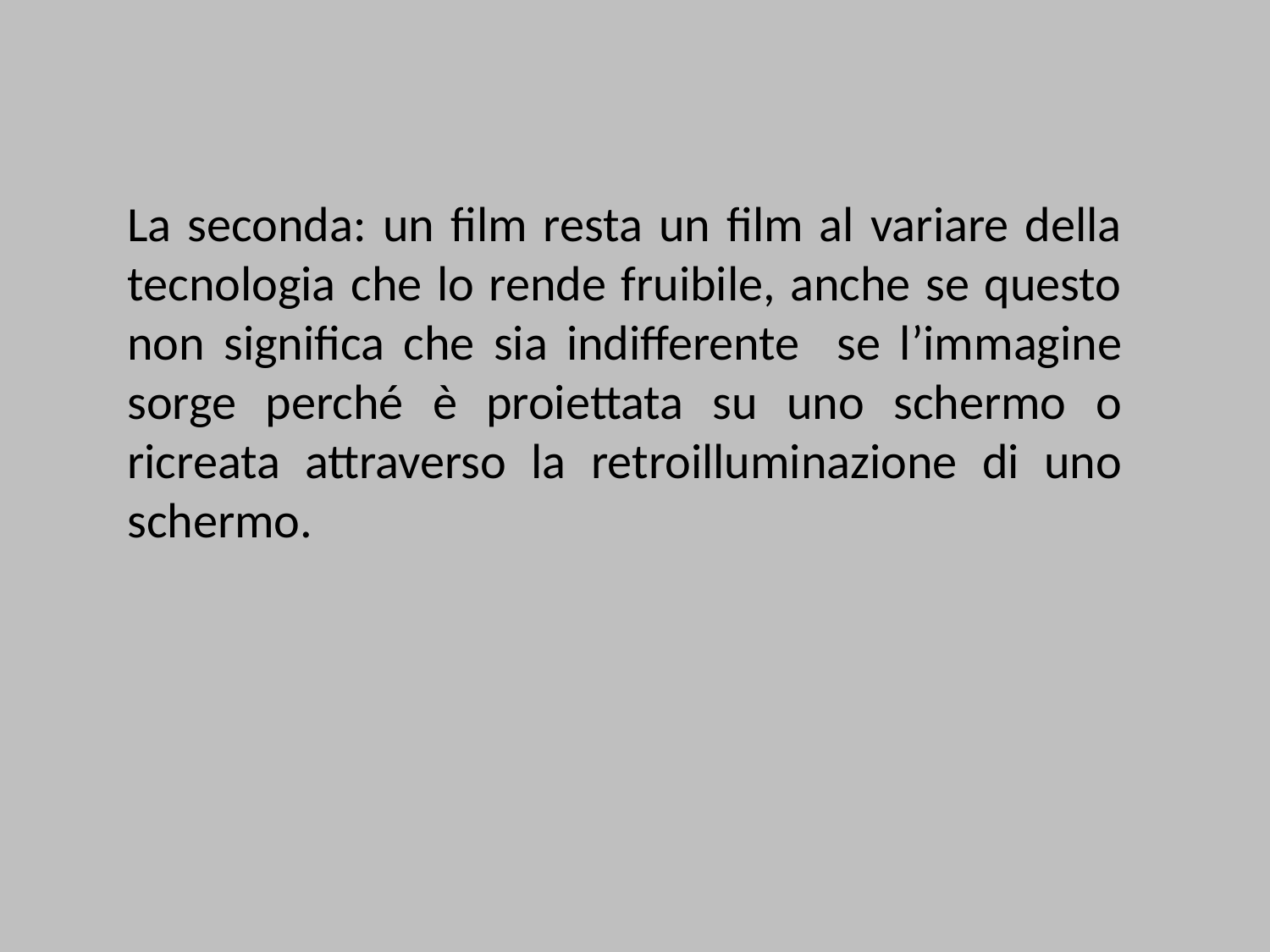

La seconda: un film resta un film al variare della tecnologia che lo rende fruibile, anche se questo non significa che sia indifferente  se l’immagine sorge perché è proiettata su uno schermo o ricreata attraverso la retroilluminazione di uno schermo.